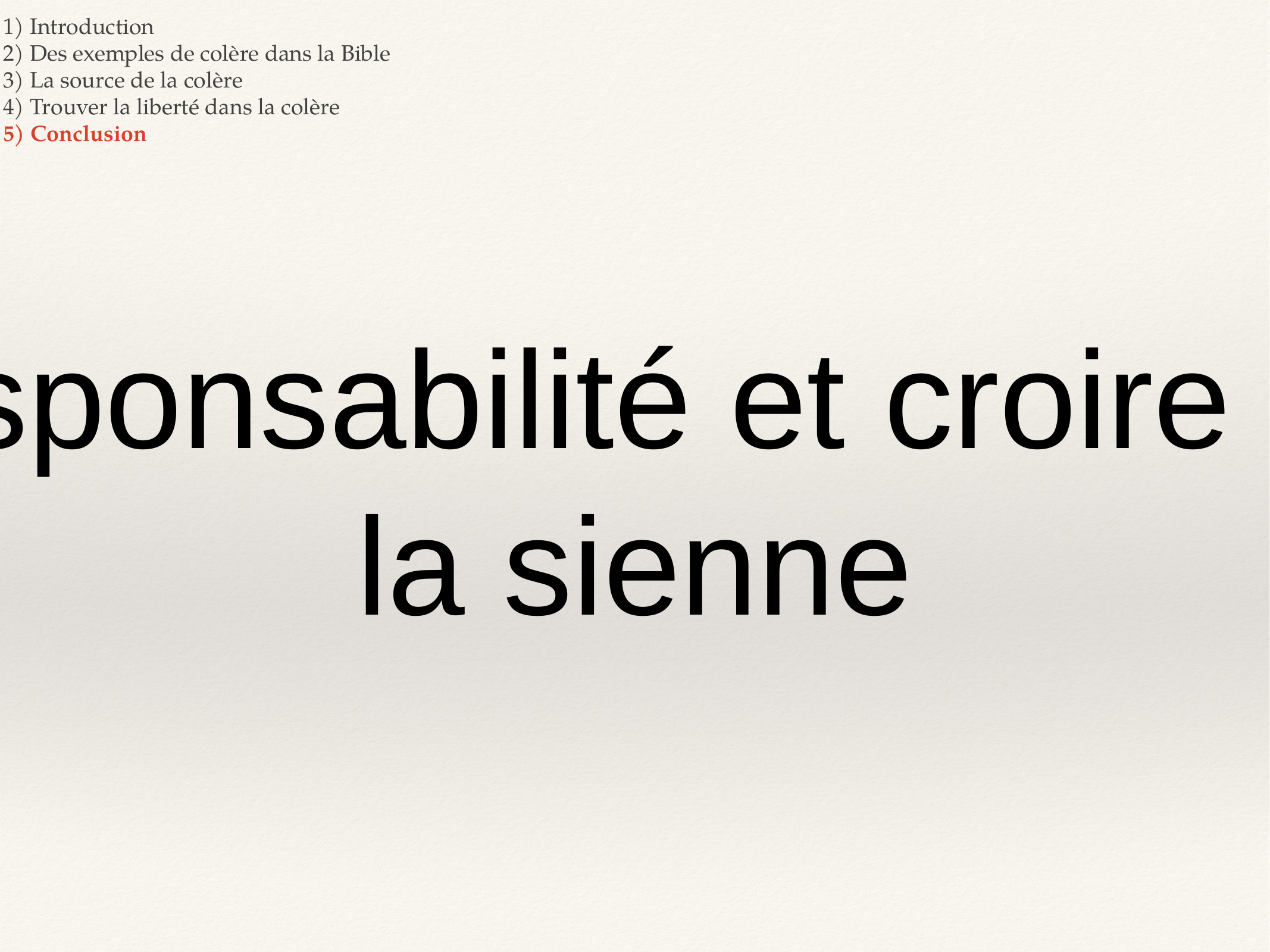

1) Introduction
2) Des exemples de colère dans la Bible
3) La source de la colère
4) Trouver la liberté dans la colère
5) Conclusion
Agir dans  ma responsabilité et croire que Dieu engage la sienne